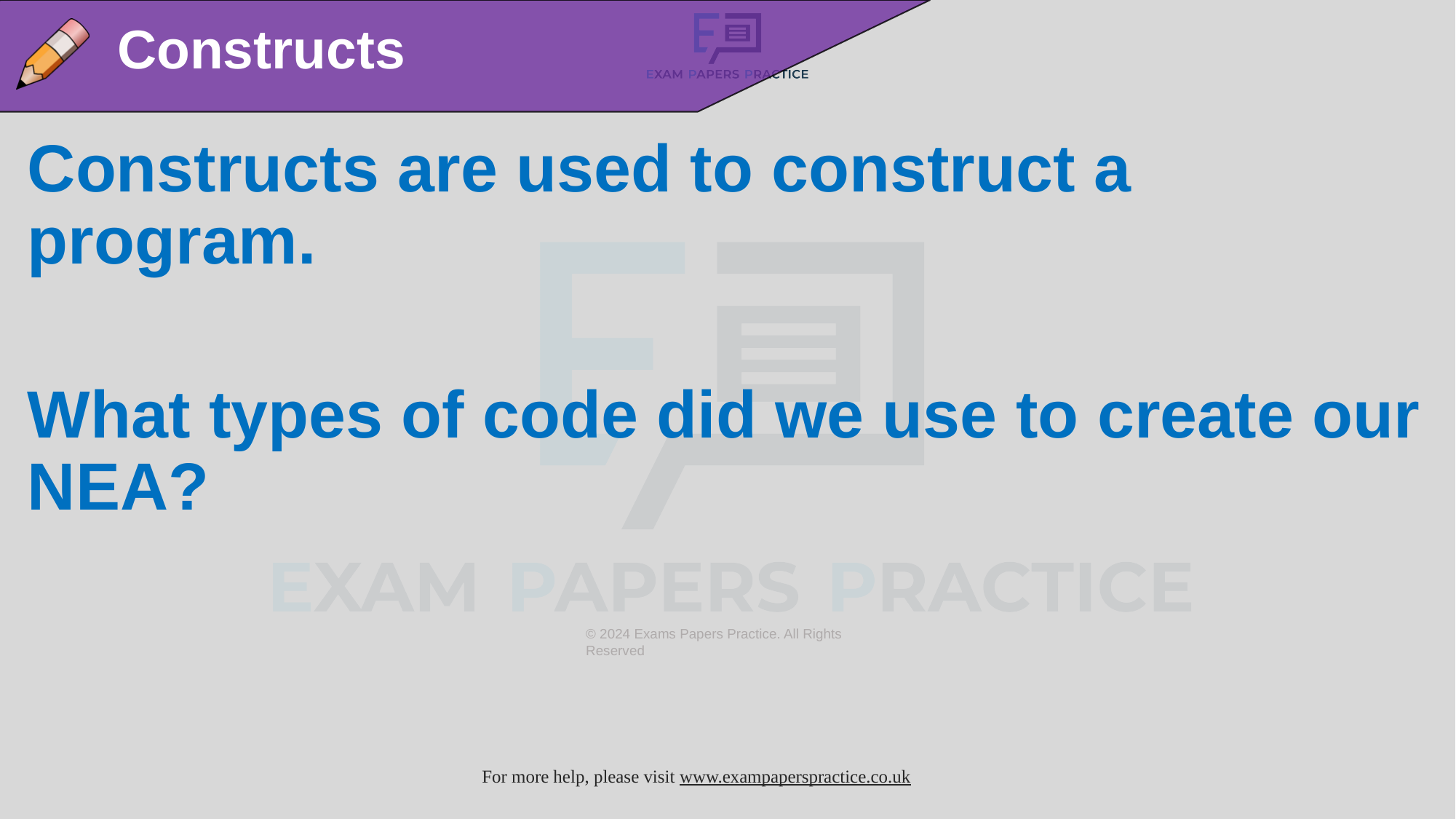

Constructs
Constructs are used to construct a program.

What types of code did we use to create our NEA?